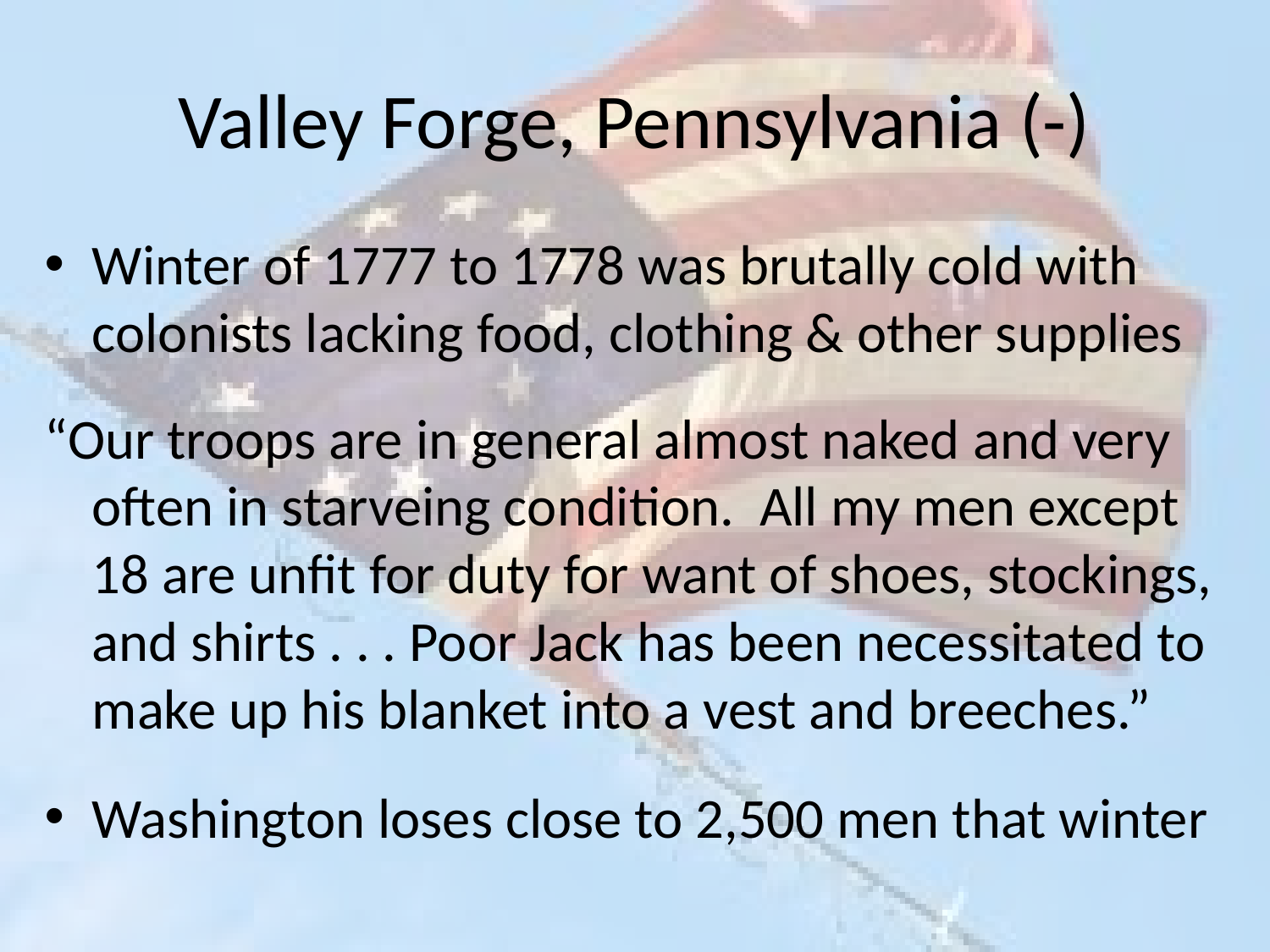

# Valley Forge, Pennsylvania (-)
Winter of 1777 to 1778 was brutally cold with colonists lacking food, clothing & other supplies

“Our troops are in general almost naked and very often in starveing condition.  All my men except 18 are unfit for duty for want of shoes, stockings, and shirts . . . Poor Jack has been necessitated to make up his blanket into a vest and breeches.”

Washington loses close to 2,500 men that winter